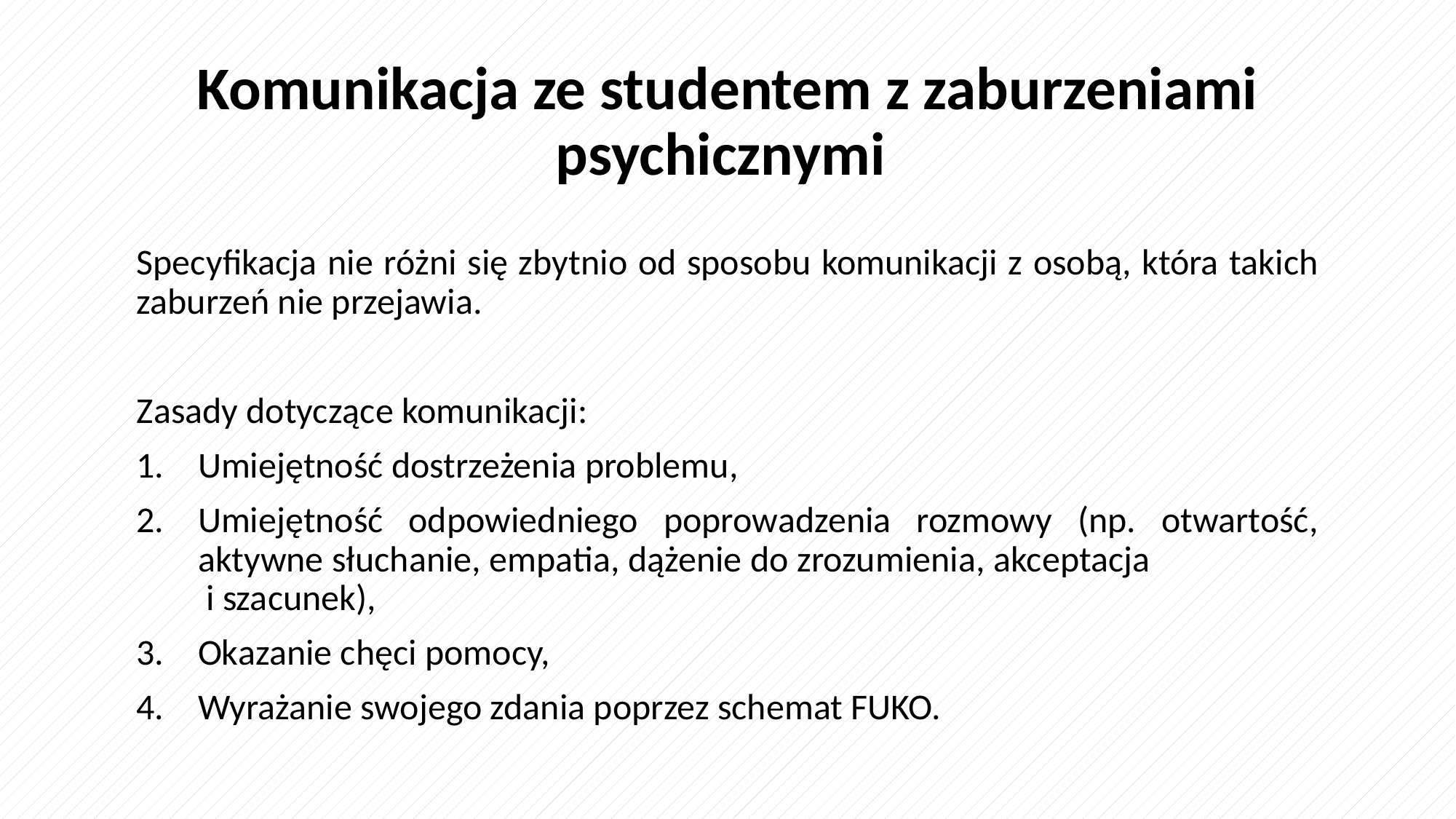

# Komunikacja ze studentem z zaburzeniami psychicznymi
Specyfikacja nie różni się zbytnio od sposobu komunikacji z osobą, która takich zaburzeń nie przejawia.

Zasady dotyczące komunikacji:
Umiejętność dostrzeżenia problemu,
Umiejętność odpowiedniego poprowadzenia rozmowy (np. otwartość, aktywne słuchanie, empatia, dążenie do zrozumienia, akceptacja                      i szacunek),
Okazanie chęci pomocy,
Wyrażanie swojego zdania poprzez schemat FUKO.